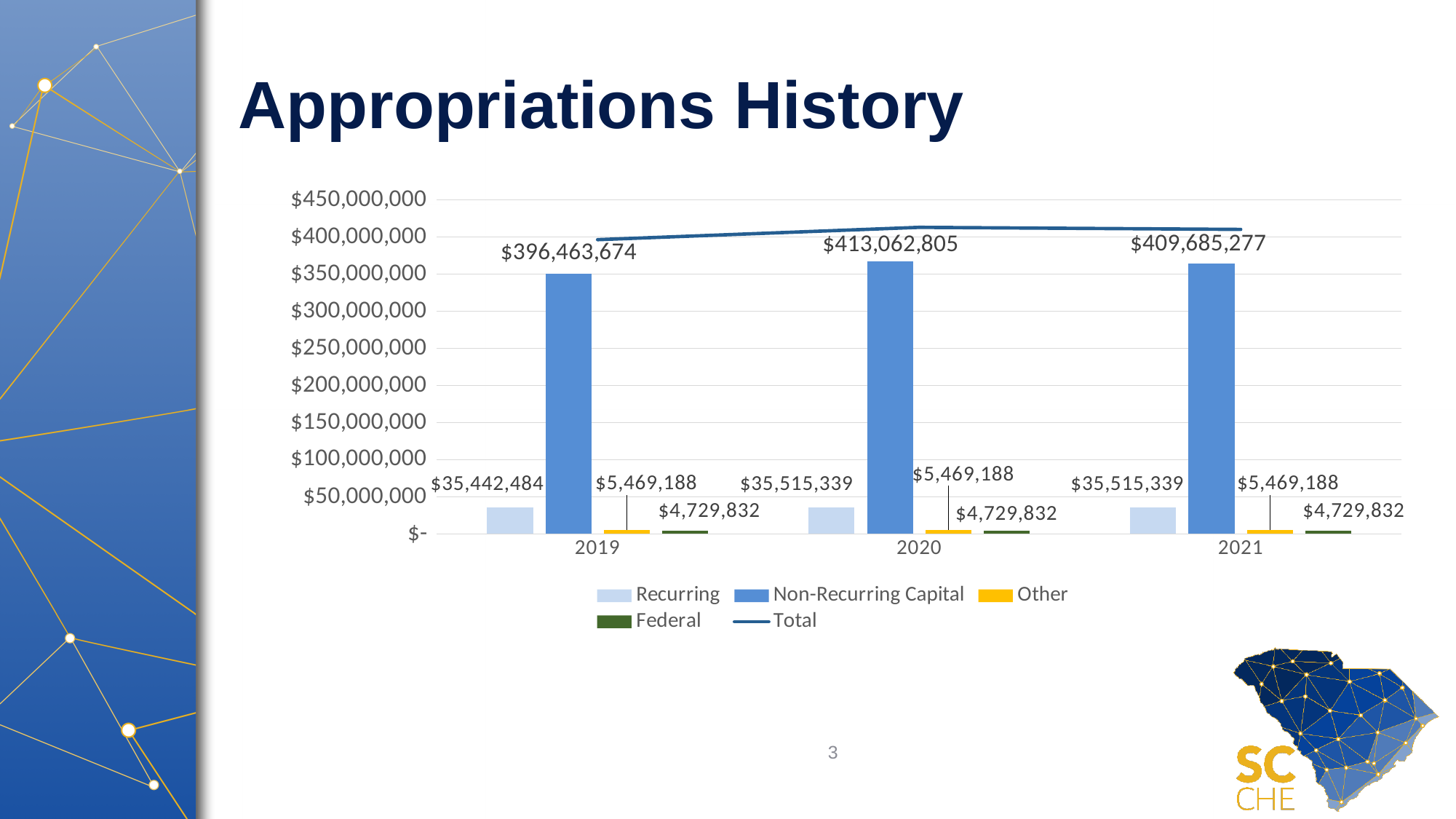

# Appropriations History

### Chart

| Category | Recurring | Non-Recurring Capital | Other | Federal | Total |
|---|---|---|---|---|---|
| 2019 | 35442484.0 | 350822170.0 | 5469188.0 | 4729832.0 | 396463674.0 |
| 2020 | 35473486.0 | 367390299.0 | 5469188.0 | 4729832.0 | 413062805.0 |
| 2021 | 35515339.0 | 364563519.0 | 5469188.0 | 4729832.0 | 410277878.0 |
3